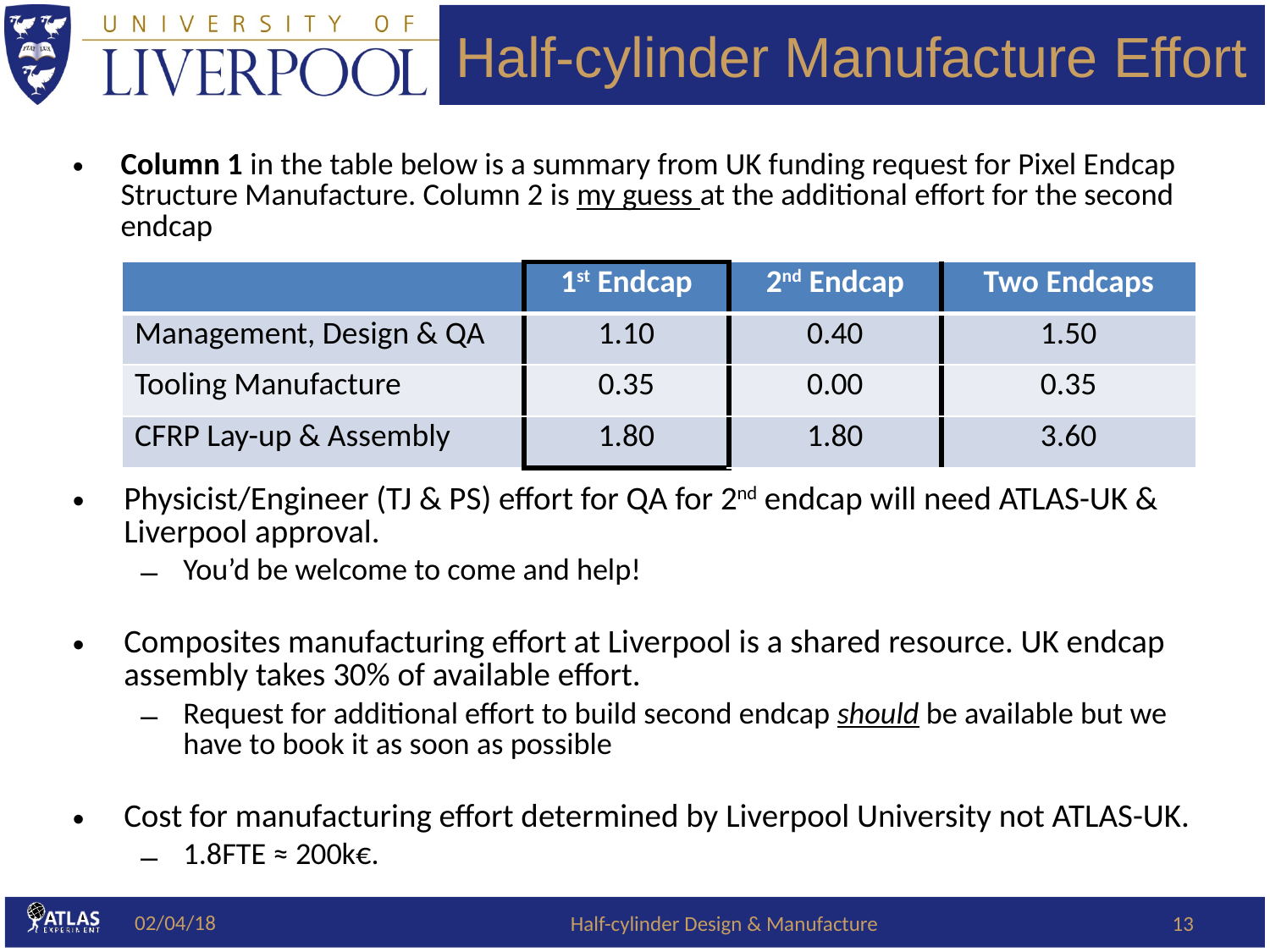

# Half-cylinder Manufacture Effort
Column 1 in the table below is a summary from UK funding request for Pixel Endcap Structure Manufacture. Column 2 is my guess at the additional effort for the second endcap
|  | 1st Endcap | 2nd Endcap | Two Endcaps |
| --- | --- | --- | --- |
| Management, Design & QA | 1.10 | 0.40 | 1.50 |
| Tooling Manufacture | 0.35 | 0.00 | 0.35 |
| CFRP Lay-up & Assembly | 1.80 | 1.80 | 3.60 |
Physicist/Engineer (TJ & PS) effort for QA for 2nd endcap will need ATLAS-UK & Liverpool approval.
You’d be welcome to come and help!

Composites manufacturing effort at Liverpool is a shared resource. UK endcap assembly takes 30% of available effort.
Request for additional effort to build second endcap should be available but we have to book it as soon as possible

Cost for manufacturing effort determined by Liverpool University not ATLAS-UK.
1.8FTE ≈ 200k€.
02/04/18
Half-cylinder Design & Manufacture
13